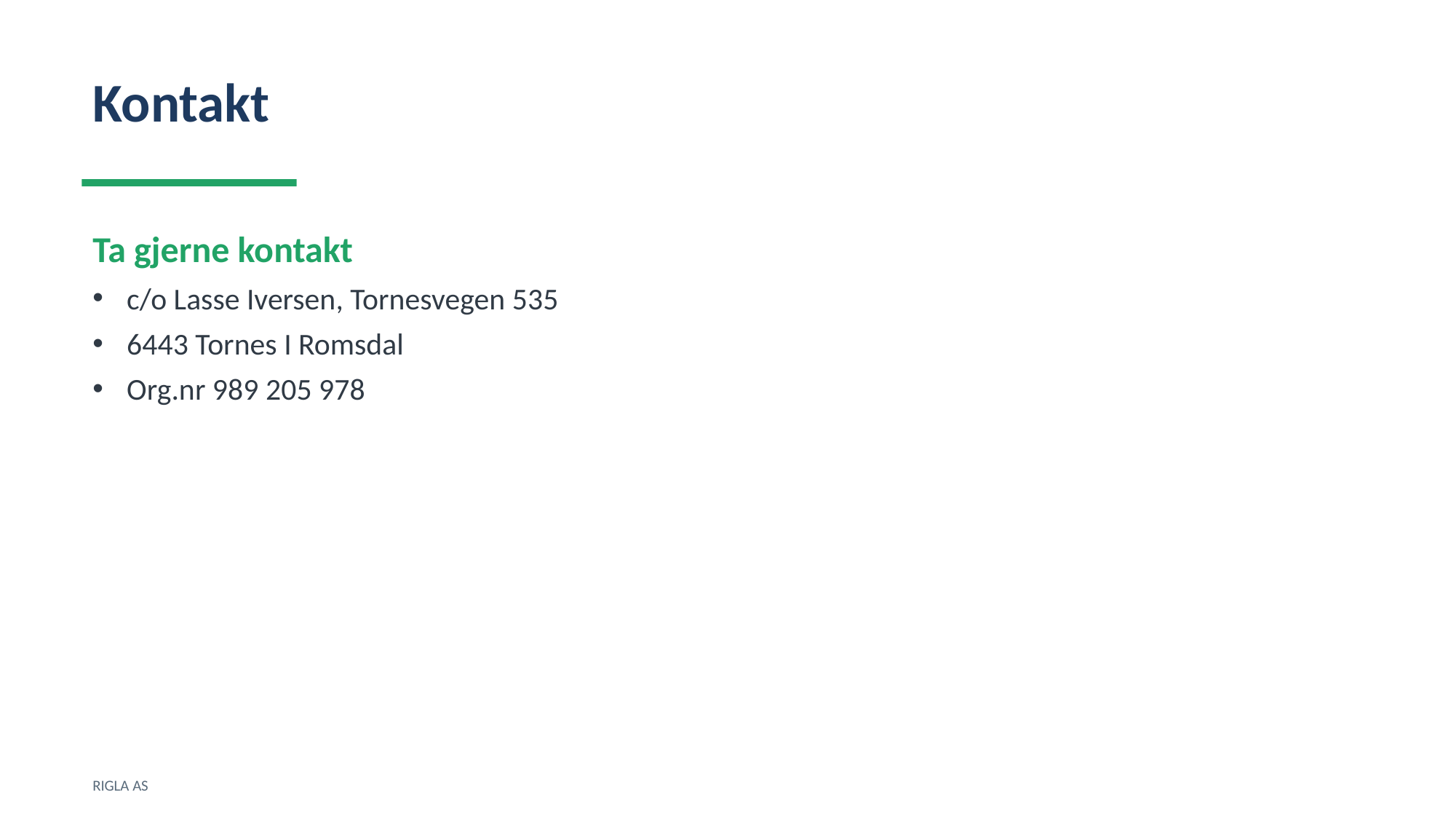

Kontakt

Ta gjerne kontakt
c/o Lasse Iversen, Tornesvegen 535
6443 Tornes I Romsdal
Org.nr 989 205 978
RIGLA AS